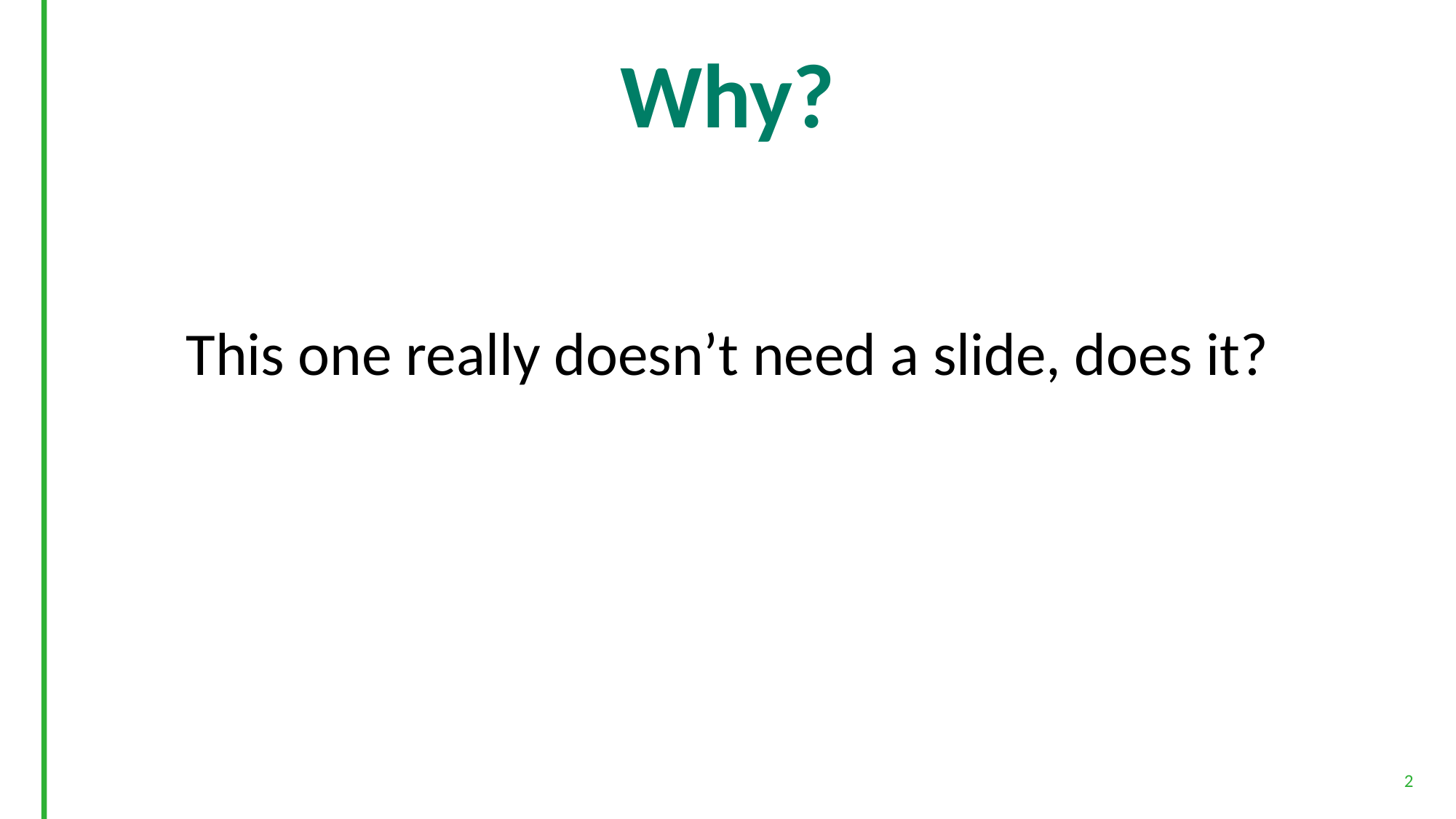

# Why?

This one really doesn’t need a slide, does it?
2